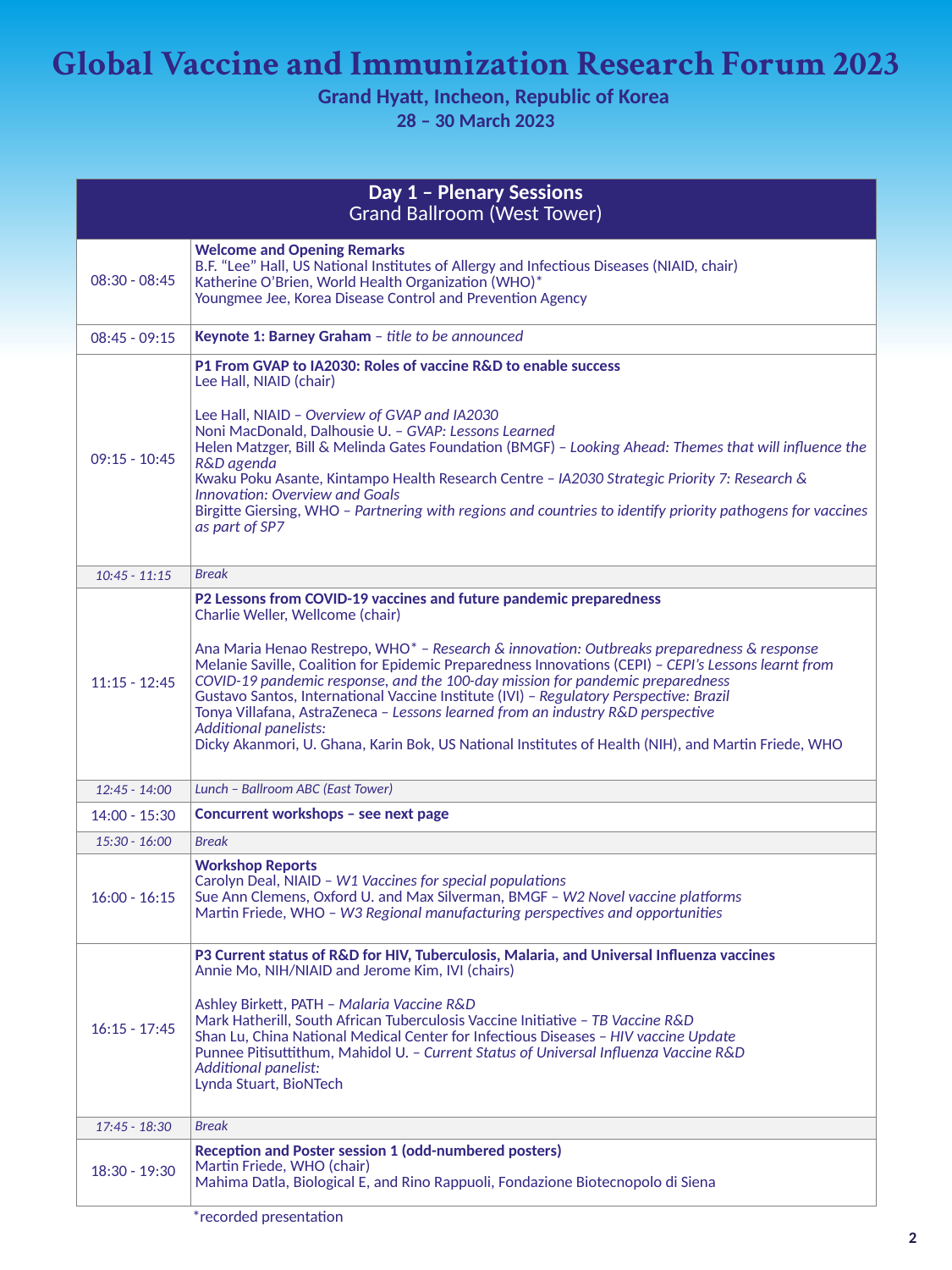

Global Vaccine and Immunization Research Forum 2023
Grand Hyatt, Incheon, Republic of Korea
28 – 30 March 2023
| Day 1 – Plenary Sessions Grand Ballroom (West Tower) | Tuesday 28 March |
| --- | --- |
| 08:30 - 08:45 | Welcome and Opening Remarks B.F. “Lee” Hall, US National Institutes of Allergy and Infectious Diseases (NIAID, chair) Katherine O’Brien, World Health Organization (WHO)\* Youngmee Jee, Korea Disease Control and Prevention Agency |
| 08:45 - 09:15 | Keynote 1: Barney Graham – title to be announced |
| 09:15 - 10:45 | P1 From GVAP to IA2030: Roles of vaccine R&D to enable success Lee Hall, NIAID (chair) |
| 09:15 - 10:45 | Lee Hall, NIAID – Overview of GVAP and IA2030 Noni MacDonald, Dalhousie U. – GVAP: Lessons Learned Helen Matzger, Bill & Melinda Gates Foundation (BMGF) – Looking Ahead: Themes that will influence the R&D agenda Kwaku Poku Asante, Kintampo Health Research Centre – IA2030 Strategic Priority 7: Research & Innovation: Overview and Goals Birgitte Giersing, WHO – Partnering with regions and countries to identify priority pathogens for vaccines as part of SP7 |
| 10:45 - 11:15 | Break |
| 11:15 - 12:45 | P2 Lessons from COVID-19 vaccines and future pandemic preparedness Charlie Weller, Wellcome (chair) |
| 11:15 -12:45 | Ana Maria Henao Restrepo, WHO\* – Research & innovation: Outbreaks preparedness & response Melanie Saville, Coalition for Epidemic Preparedness Innovations (CEPI) – CEPI’s Lessons learnt from COVID-19 pandemic response, and the 100-day mission for pandemic preparedness Gustavo Santos, International Vaccine Institute (IVI) – Regulatory Perspective: Brazil Tonya Villafana, AstraZeneca – Lessons learned from an industry R&D perspective Additional panelists:  Dicky Akanmori, U. Ghana, Karin Bok, US National Institutes of Health (NIH), and Martin Friede, WHO |
| 12:45 - 14:00 | Lunch – Ballroom ABC (East Tower)​ |
| 14:00 - 15:30 | Concurrent workshops – see next page |
| 15:30 - 16:00 | Break |
| 16:00 - 16:15 | Workshop Reports Carolyn Deal, NIAID – W1 Vaccines for special populations Sue Ann Clemens, Oxford U. and Max Silverman, BMGF – W2 Novel vaccine platforms Martin Friede, WHO – W3 Regional manufacturing perspectives and opportunities |
| 16:15 - 17:45 | P3 Current status of R&D for HIV, Tuberculosis, Malaria, and Universal Influenza vaccines  Annie Mo, NIH/NIAID and Jerome Kim, IVI (chairs) |
| 16:15 - 17:45 | Ashley Birkett, PATH – Malaria Vaccine R&D Mark Hatherill, South African Tuberculosis Vaccine Initiative – TB Vaccine R&D Shan Lu, China National Medical Center for Infectious Diseases – HIV vaccine Update Punnee Pitisuttithum, Mahidol U. – Current Status of Universal Influenza Vaccine R&D Additional panelist:  Lynda Stuart, BioNTech |
| 17:45 - 18:30 | Break |
| 18:30 - 19:30 | Reception and Poster session 1 (odd-numbered posters) Martin Friede, WHO (chair) Mahima Datla, Biological E, and Rino Rappuoli, Fondazione Biotecnopolo di Siena |
*recorded presentation
2